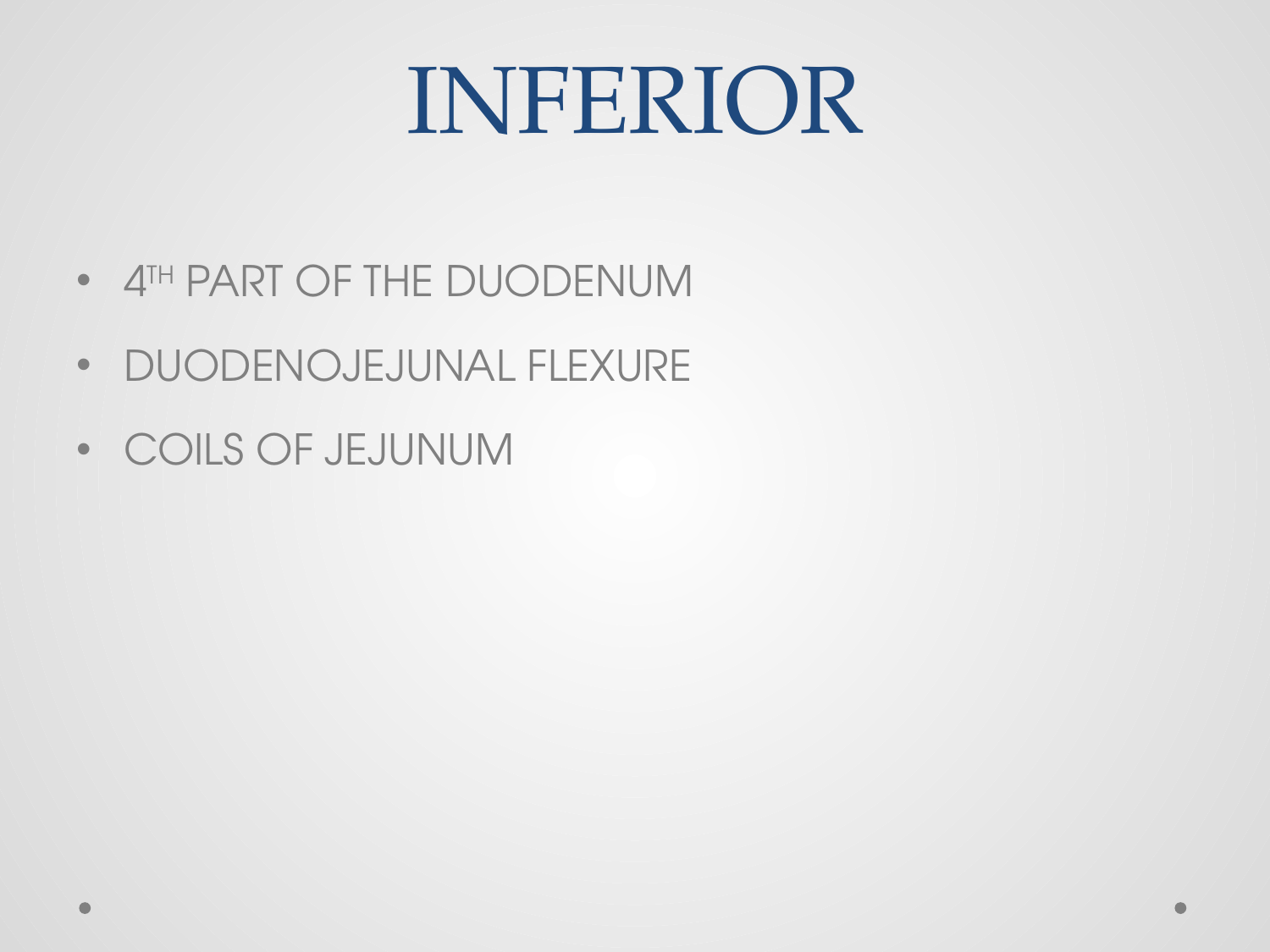

# INFERIOR
4TH PART OF THE DUODENUM
DUODENOJEJUNAL FLEXURE
COILS OF JEJUNUM